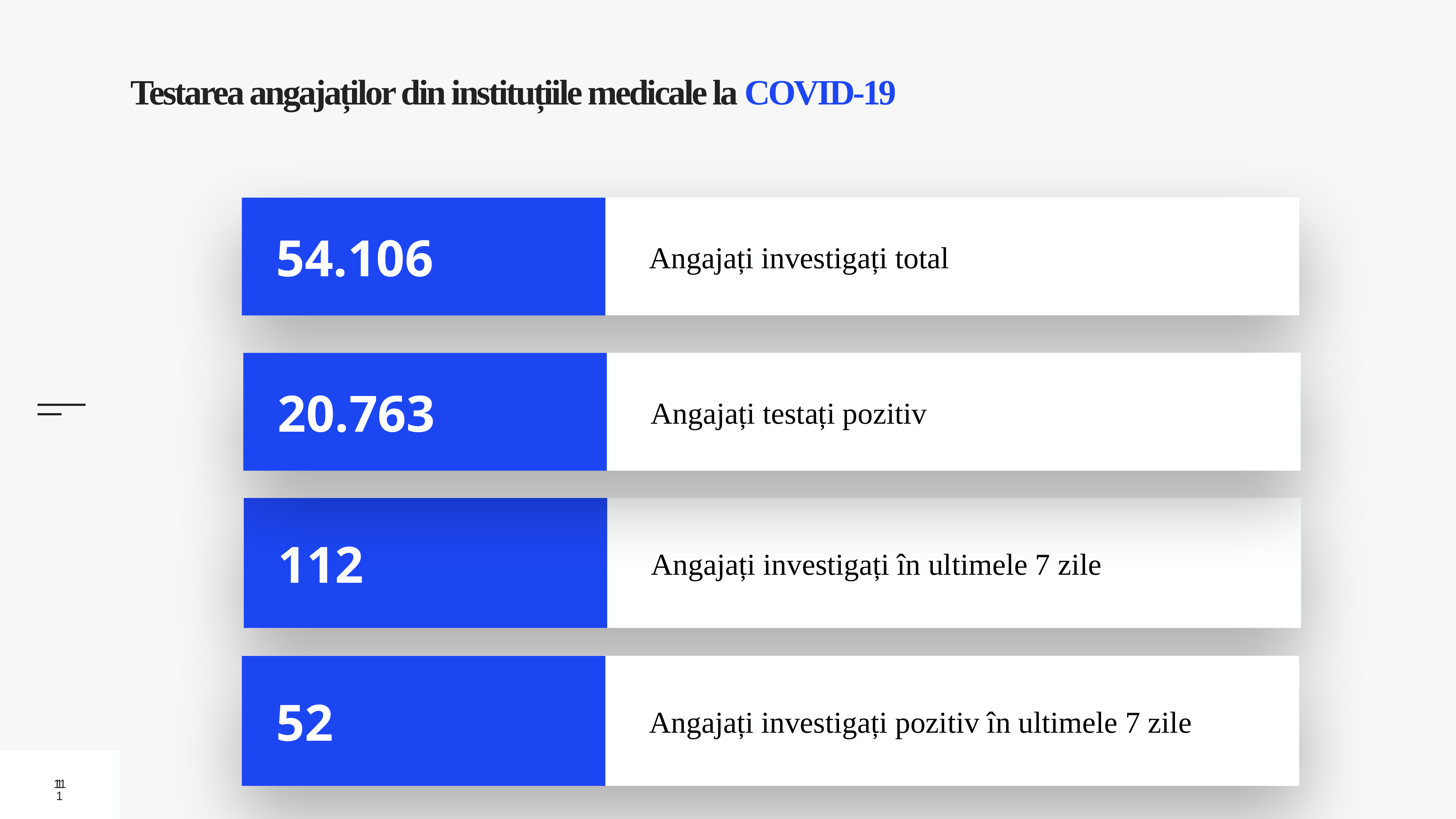

# Testarea angajaților din instituțiile medicale la COVID-19

Angajați investigați total

54.106

Angajați testați pozitiv

20.763

Angajați investigați în ultimele 7 zile

112

Angajați investigați pozitiv în ultimele 7 zile

52
11
11